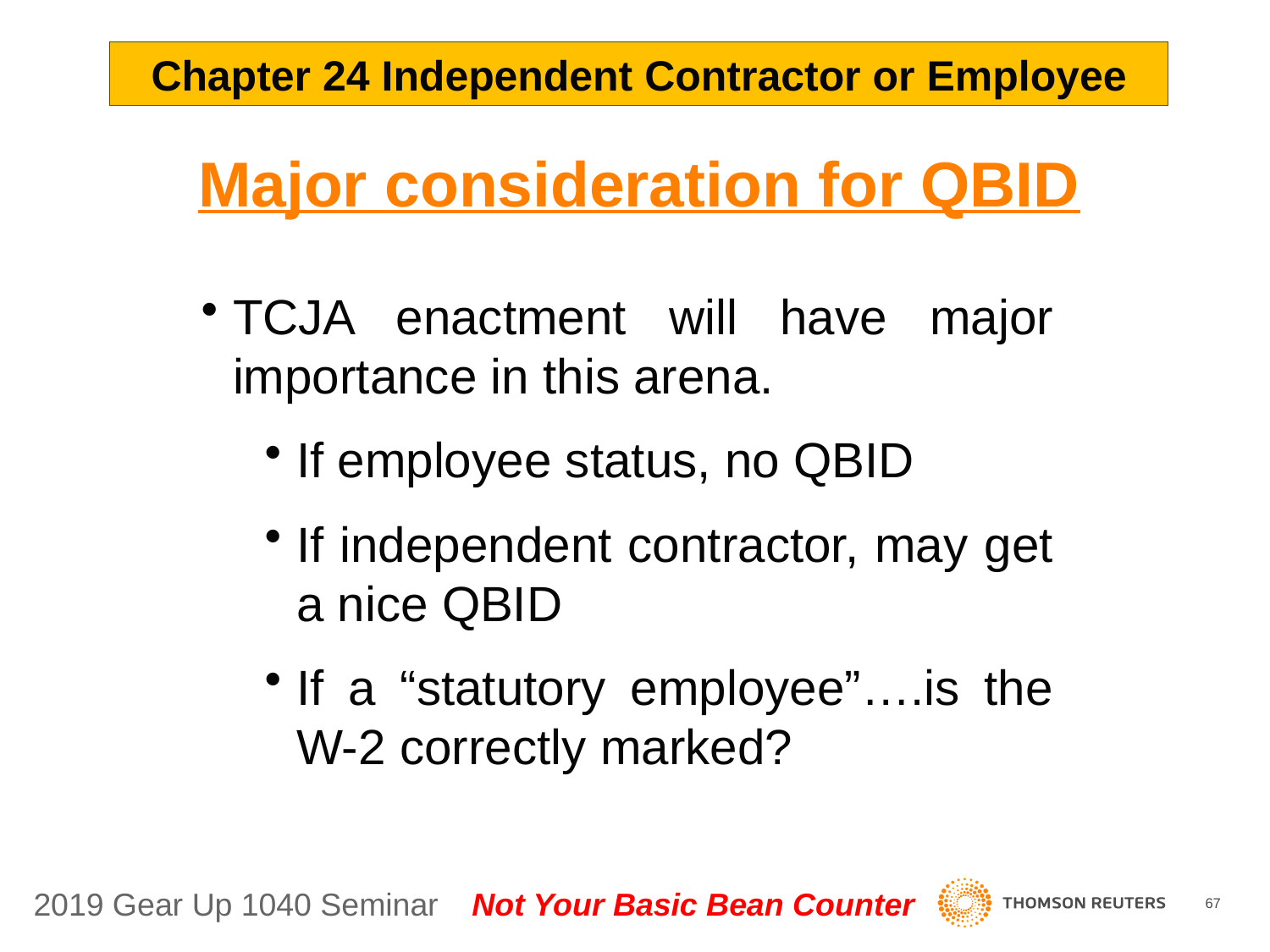

Chapter 24 Independent Contractor or Employee
# Major consideration for QBID
TCJA enactment will have major importance in this arena.
If employee status, no QBID
If independent contractor, may get a nice QBID
If a “statutory employee”….is the W-2 correctly marked?
67